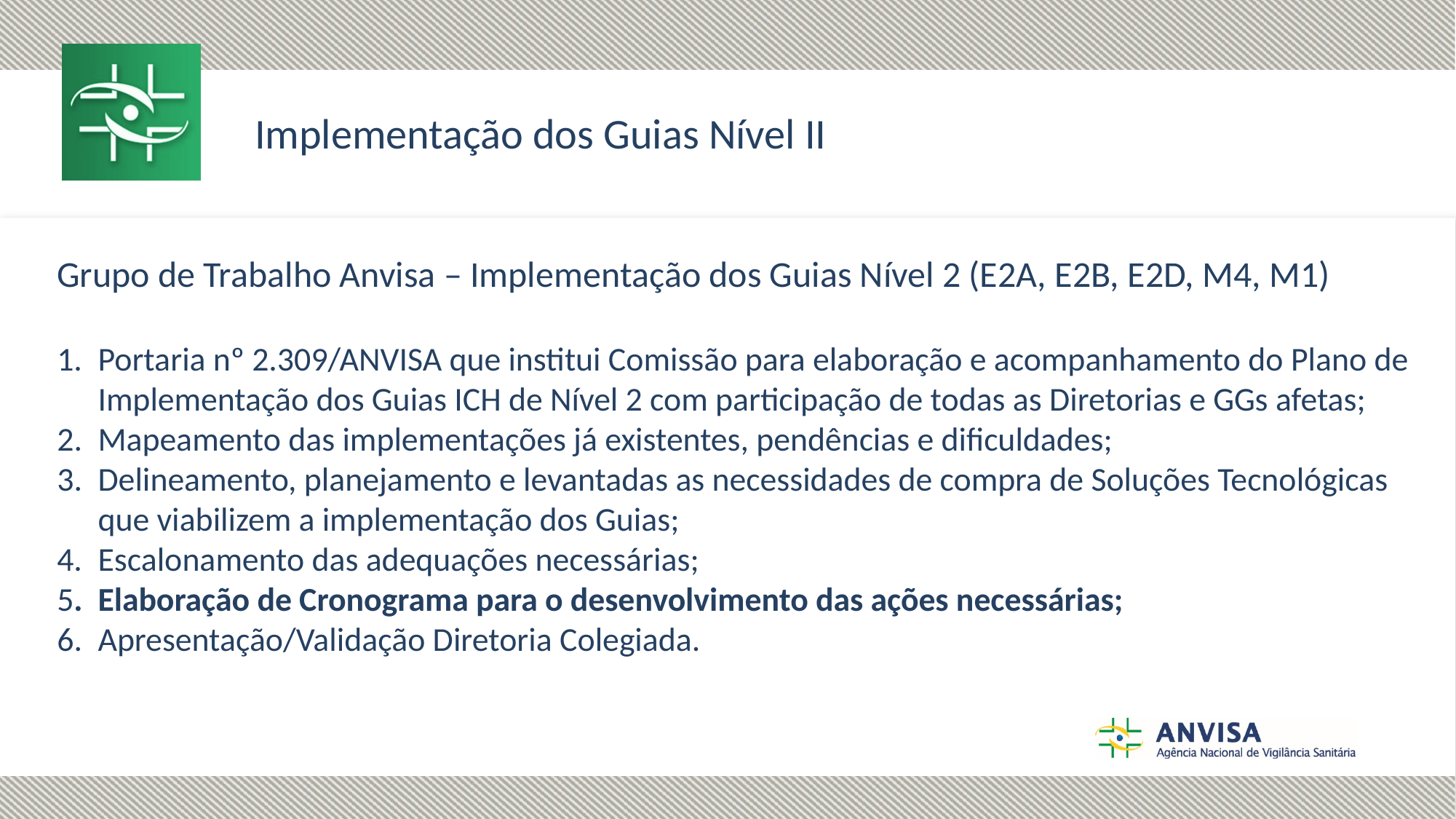

Implementação dos Guias Nível II
Grupo de Trabalho Anvisa – Implementação dos Guias Nível 2 (E2A, E2B, E2D, M4, M1)

Portaria nº 2.309/ANVISA que institui Comissão para elaboração e acompanhamento do Plano de Implementação dos Guias ICH de Nível 2 com participação de todas as Diretorias e GGs afetas;
2. 	Mapeamento das implementações já existentes, pendências e dificuldades;
3.	Delineamento, planejamento e levantadas as necessidades de compra de Soluções Tecnológicas que viabilizem a implementação dos Guias;
Escalonamento das adequações necessárias;
5.	Elaboração de Cronograma para o desenvolvimento das ações necessárias;
6.	Apresentação/Validação Diretoria Colegiada.